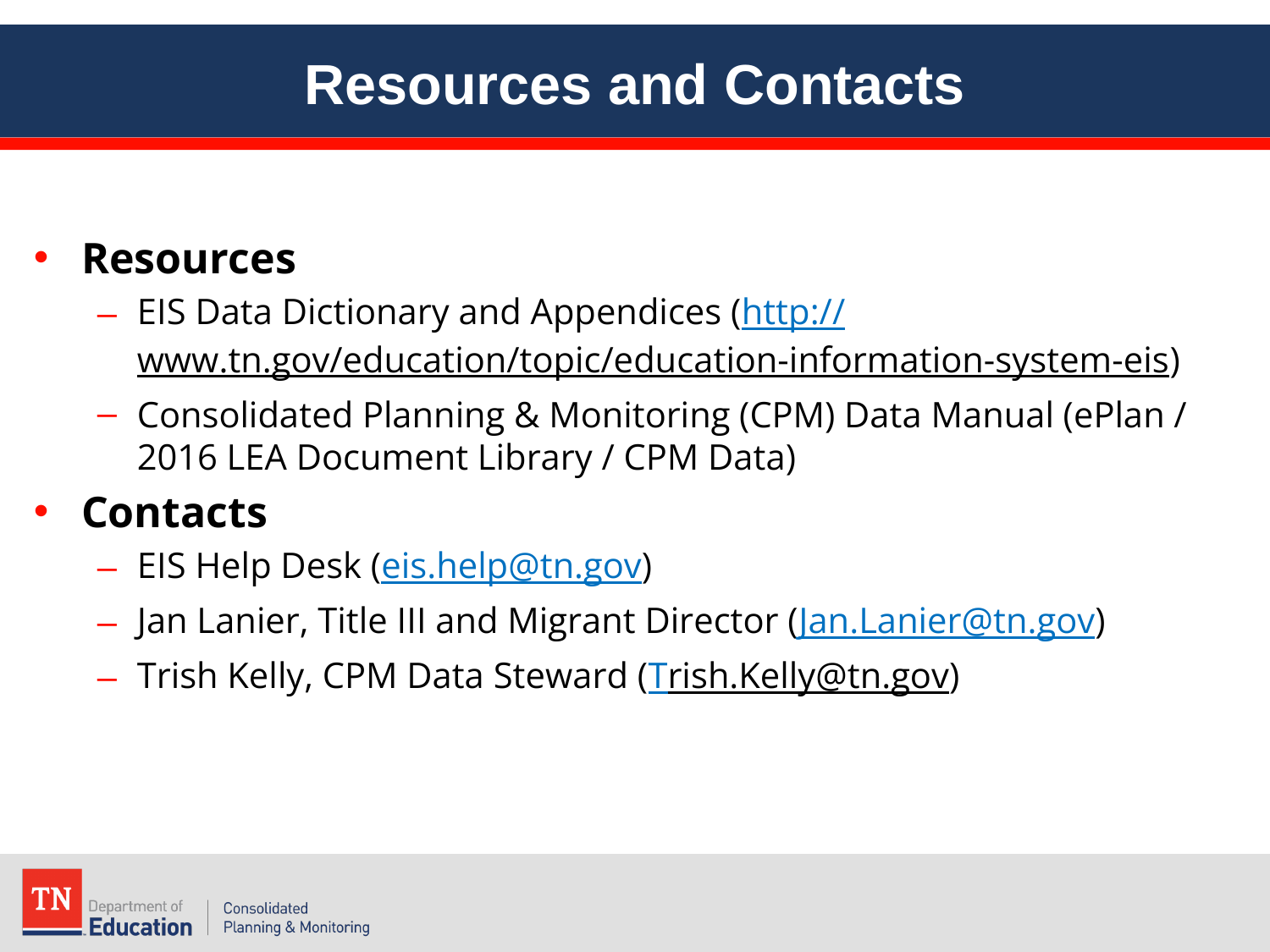

# Resources and Contacts

Resources
EIS Data Dictionary and Appendices (http://www.tn.gov/education/topic/education-information-system-eis)
Consolidated Planning & Monitoring (CPM) Data Manual (ePlan / 2016 LEA Document Library / CPM Data)
Contacts
EIS Help Desk (eis.help@tn.gov)
Jan Lanier, Title III and Migrant Director (Jan.Lanier@tn.gov)
Trish Kelly, CPM Data Steward (Trish.Kelly@tn.gov)